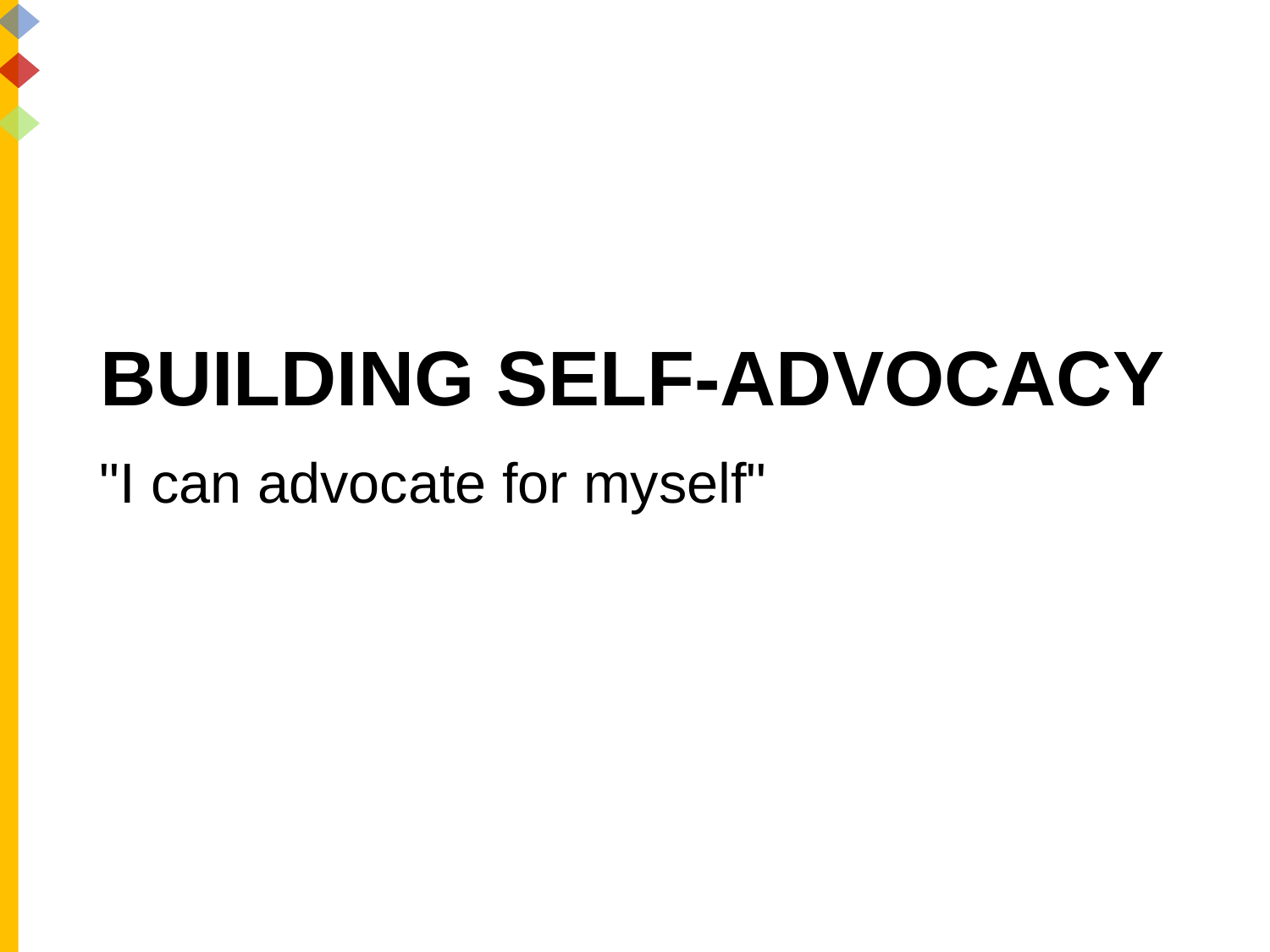

# BUILDING SELF-ADVOCACY
"I can advocate for myself"